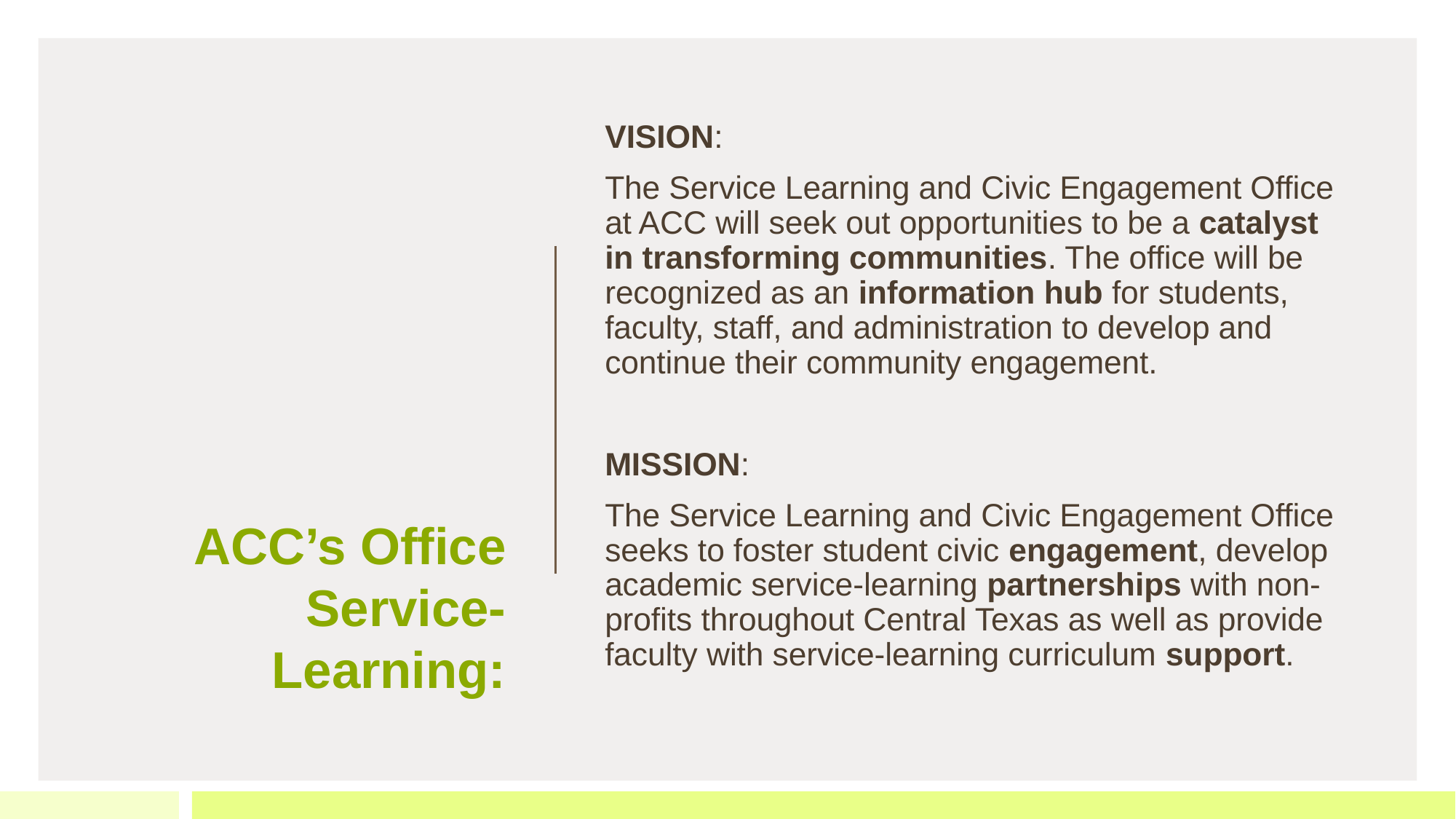

# ACC’s Office Service-Learning:
VISION:
The Service Learning and Civic Engagement Office at ACC will seek out opportunities to be a catalyst in transforming communities. The office will be recognized as an information hub for students, faculty, staff, and administration to develop and continue their community engagement.

MISSION:
The Service Learning and Civic Engagement Office seeks to foster student civic engagement, develop academic service-learning partnerships with non-profits throughout Central Texas as well as provide faculty with service-learning curriculum support.